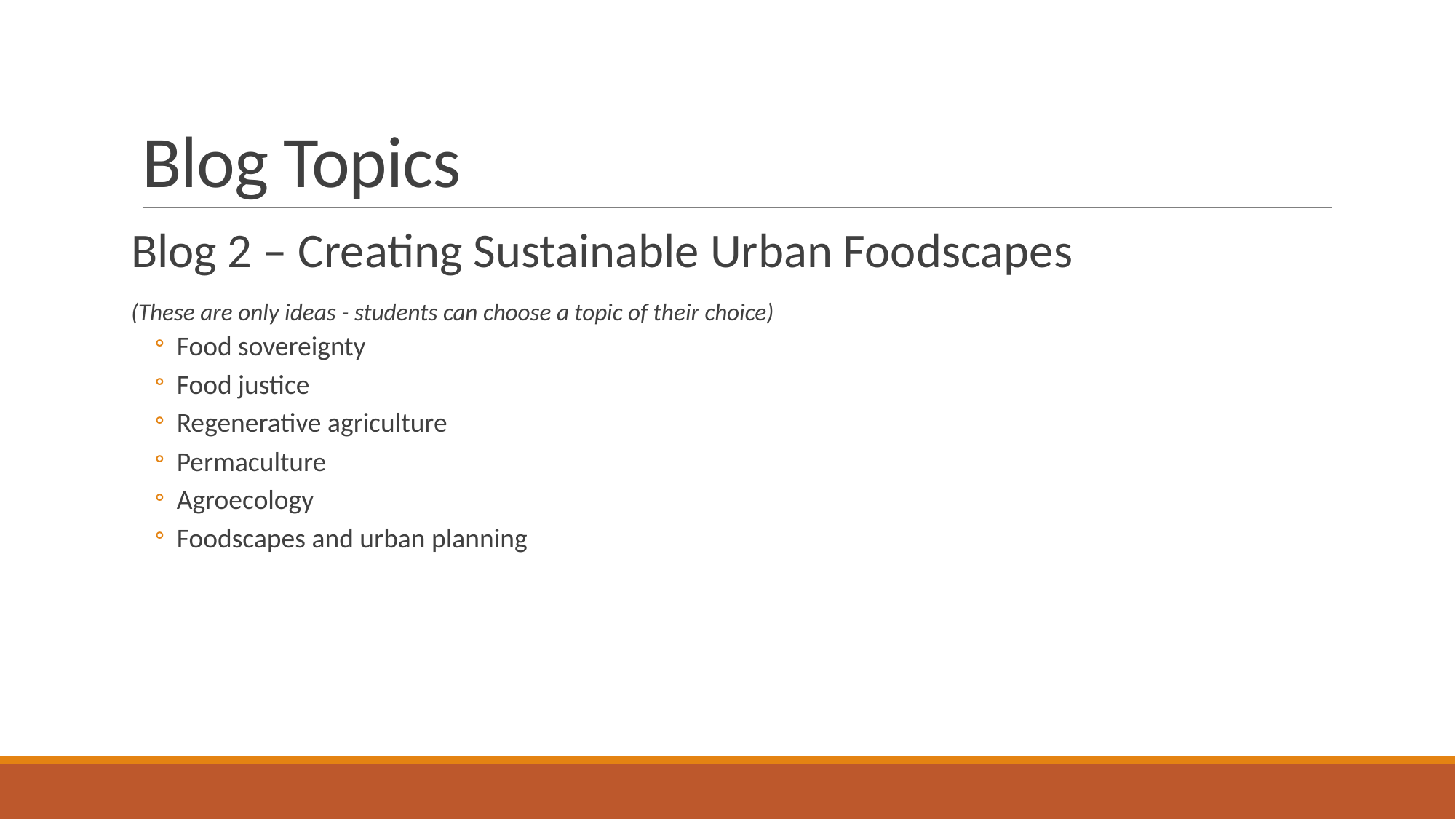

# Blog Topics
Blog 2 – Creating Sustainable Urban Foodscapes
(These are only ideas - students can choose a topic of their choice)
Food sovereignty
Food justice
Regenerative agriculture
Permaculture
Agroecology
Foodscapes and urban planning